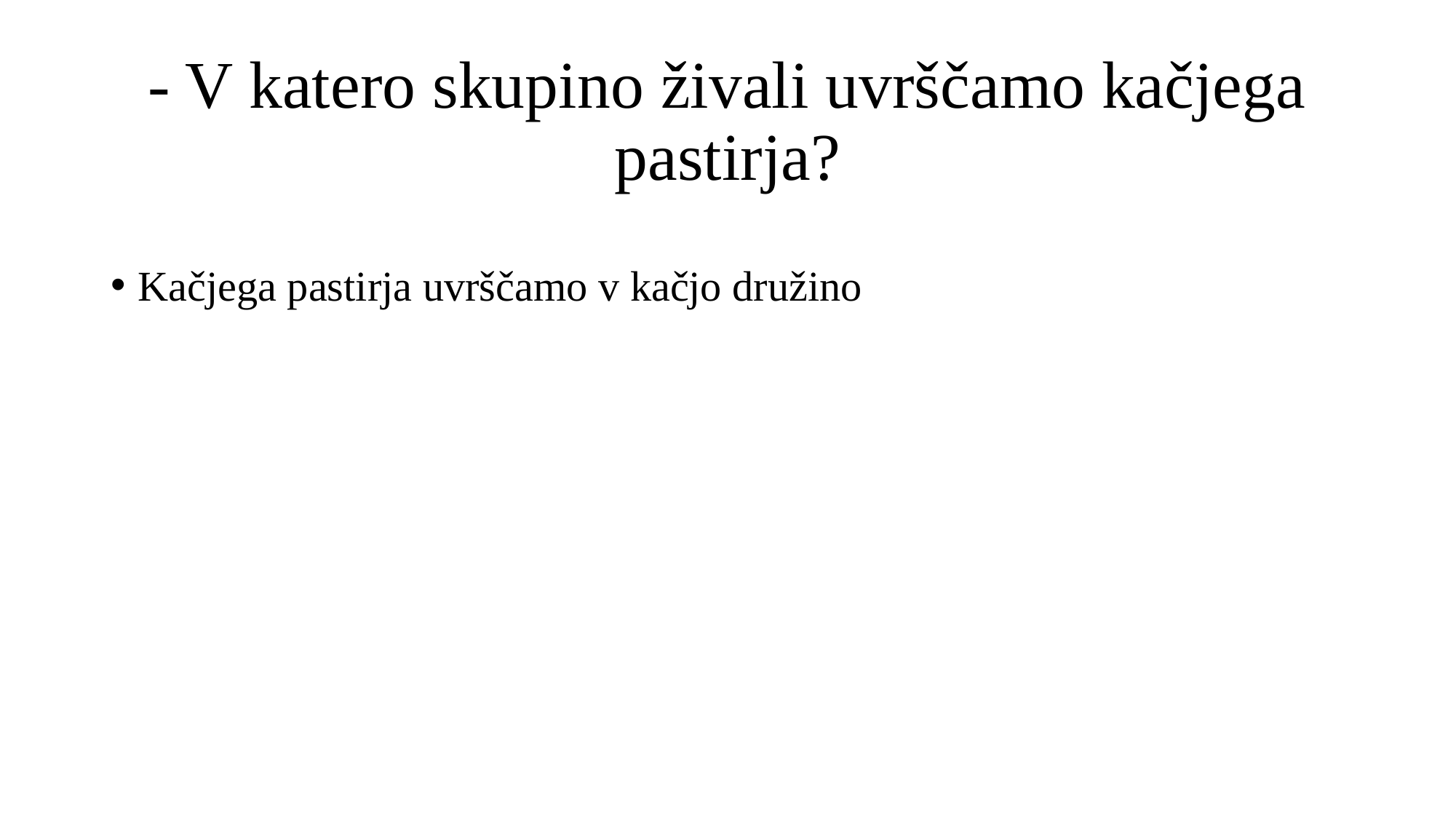

# - V katero skupino živali uvrščamo kačjega pastirja?

Kačjega pastirja uvrščamo v kačjo družino